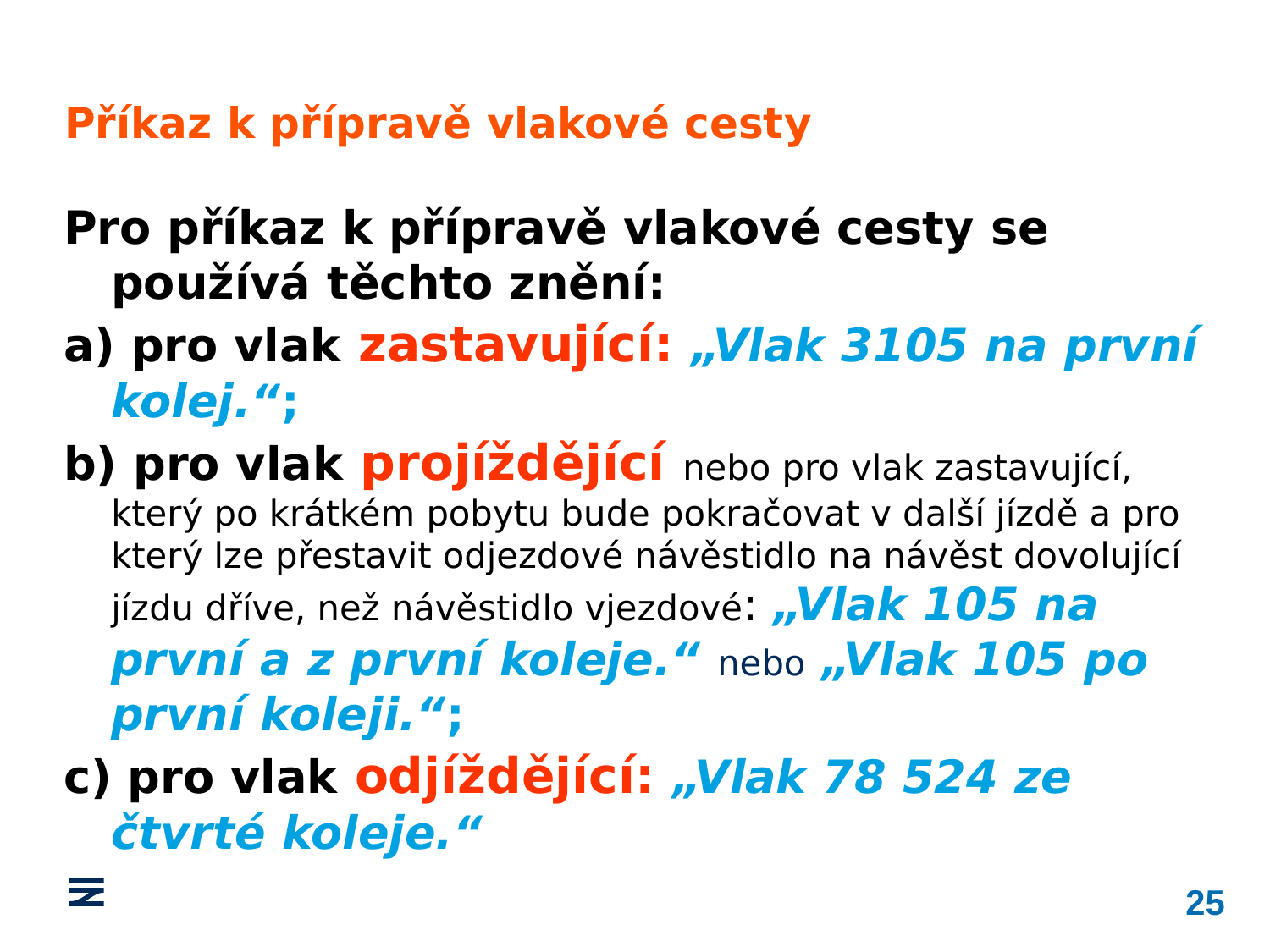

Příkaz k přípravě vlakové cesty

Pro příkaz k přípravě vlakové cesty se používá těchto znění:
a) pro vlak zastavující: „Vlak 3105 na první kolej.“;
b) pro vlak projíždějící nebo pro vlak zastavující, který po krátkém pobytu bude pokračovat v další jízdě a pro který lze přestavit odjezdové návěstidlo na návěst dovolující jízdu dříve, než návěstidlo vjezdové: „Vlak 105 na první a z první koleje.“ nebo „Vlak 105 po první koleji.“;
c) pro vlak odjíždějící: „Vlak 78 524 ze čtvrté koleje.“

25